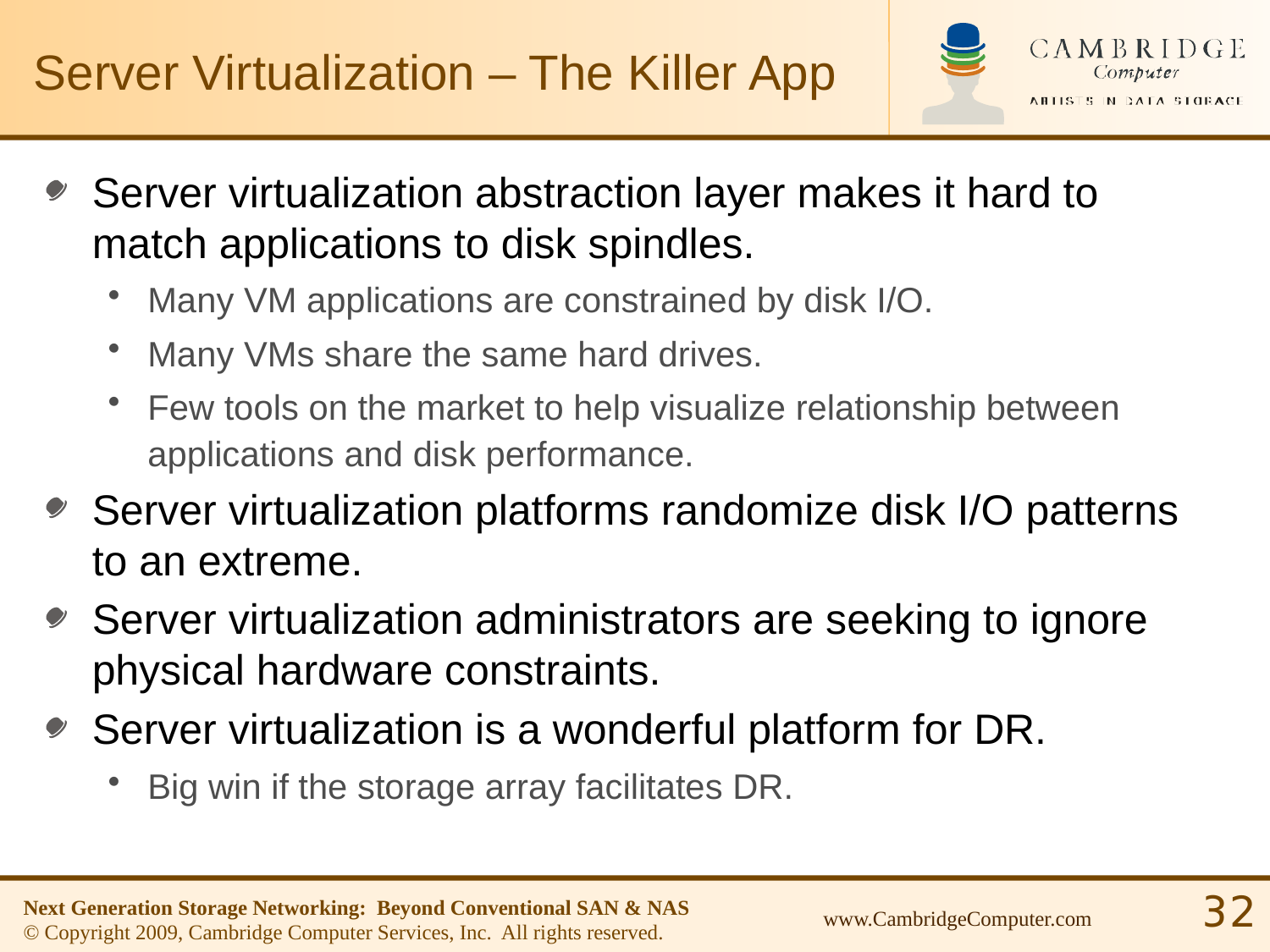

# Server Virtualization – The Killer App
Server virtualization abstraction layer makes it hard to match applications to disk spindles.
Many VM applications are constrained by disk I/O.
Many VMs share the same hard drives.
Few tools on the market to help visualize relationship between applications and disk performance.
Server virtualization platforms randomize disk I/O patterns to an extreme.
Server virtualization administrators are seeking to ignore physical hardware constraints.
Server virtualization is a wonderful platform for DR.
Big win if the storage array facilitates DR.

Next Generation Storage Networking:  Beyond Conventional SAN & NAS
© Copyright 2009, Cambridge Computer Services, Inc.  All rights reserved.